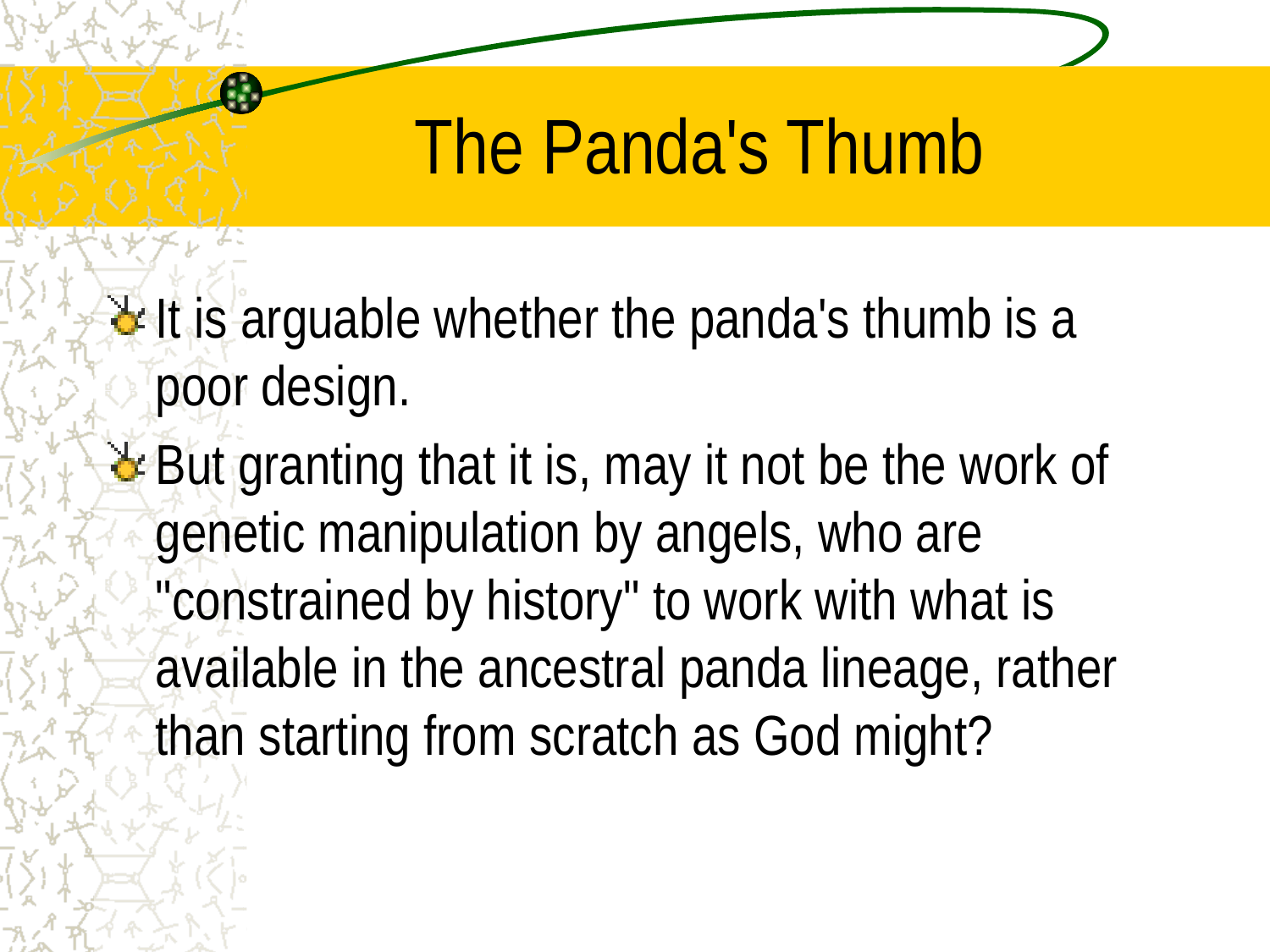

# The Panda's Thumb
It is arguable whether the panda's thumb is a poor design.
But granting that it is, may it not be the work of genetic manipulation by angels, who are "constrained by history" to work with what is available in the ancestral panda lineage, rather than starting from scratch as God might?